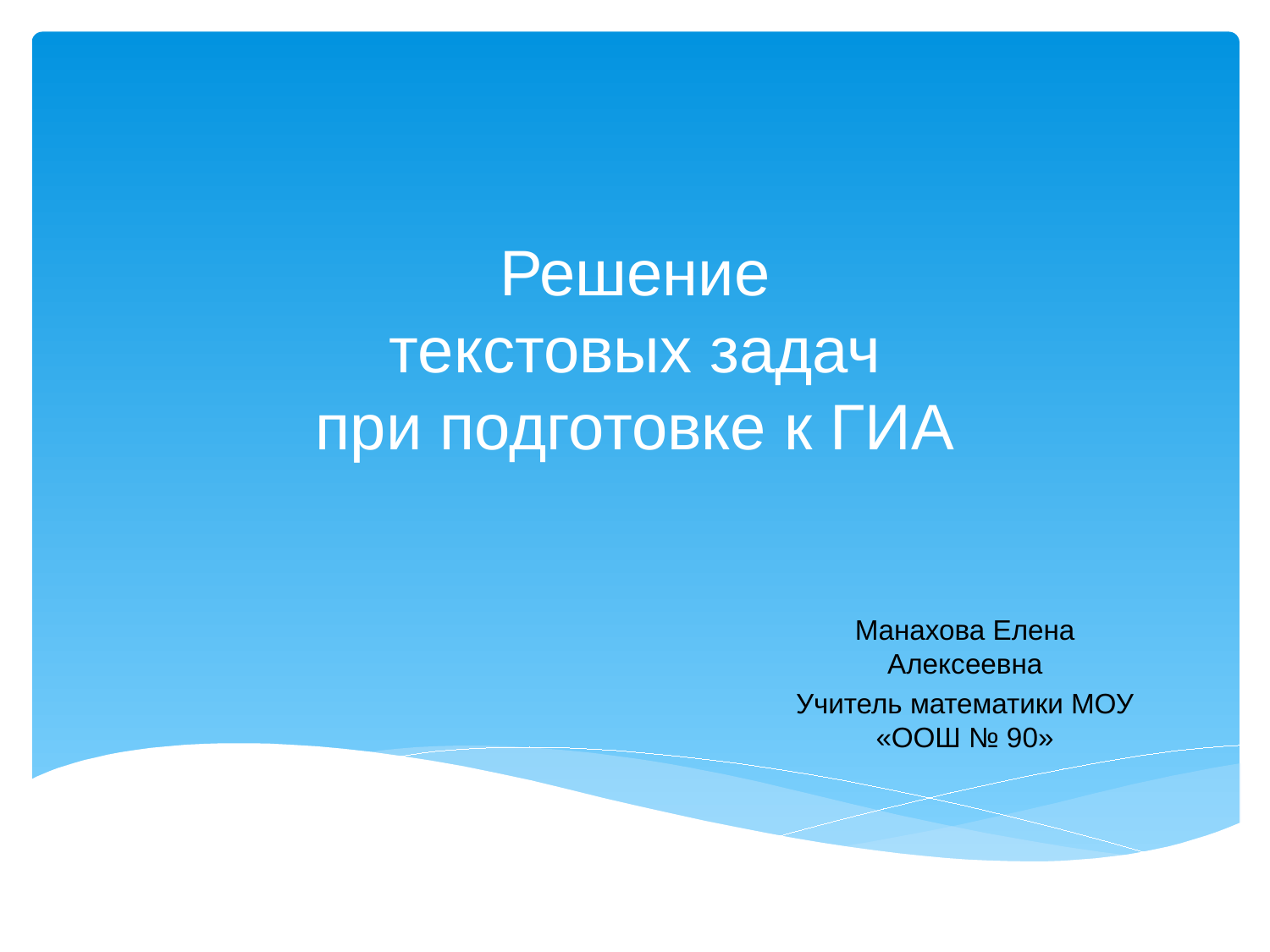

# Решение текстовых задач при подготовке к ГИА
Манахова Елена Алексеевна
Учитель математики МОУ «ООШ № 90»
						Заводского района г. Саратова